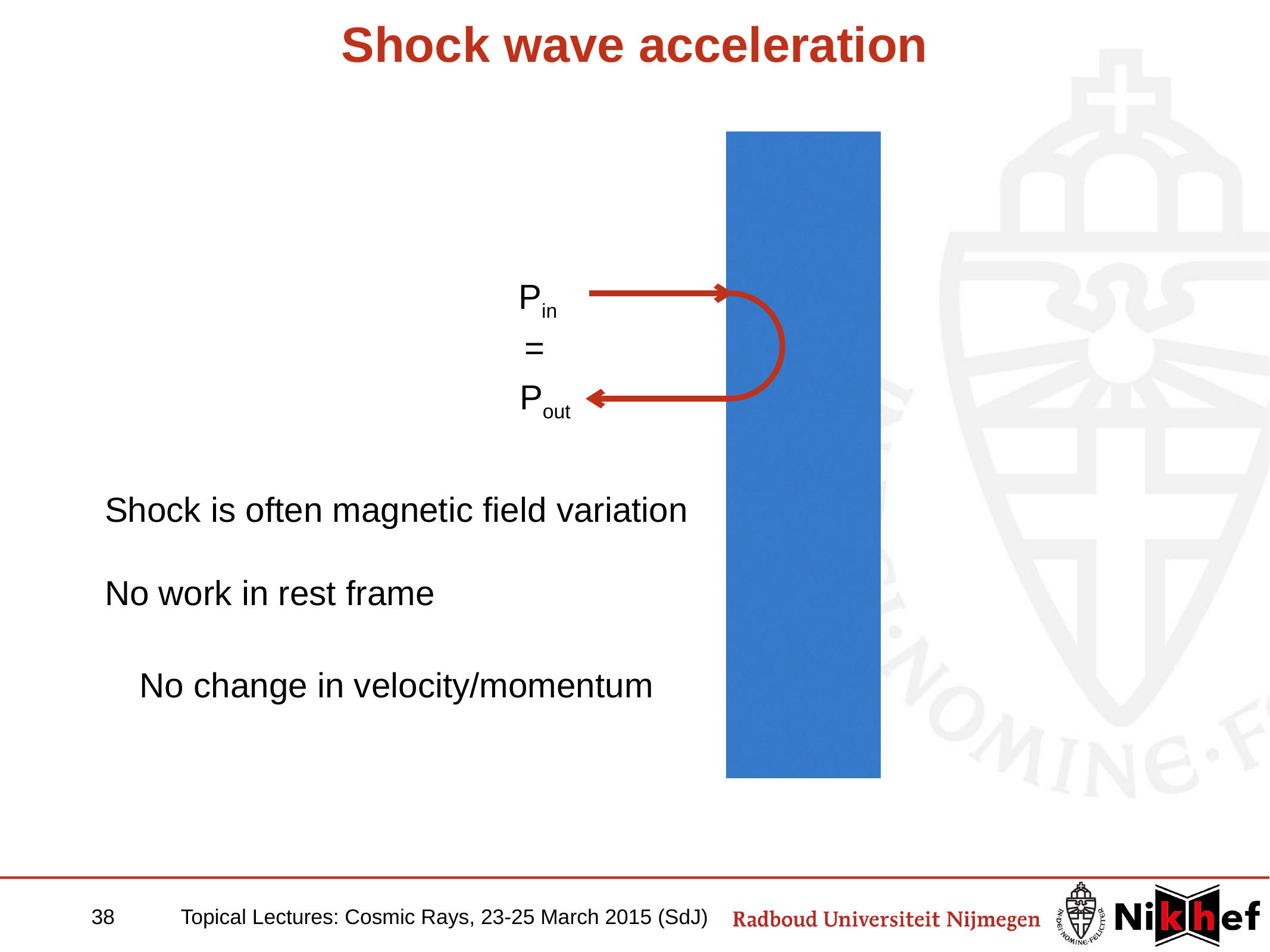

# Shock wave acceleration

Pin

=
Pout
Shock is often magnetic field variation

No work in rest frame
No change in velocity/momentum
38	Topical Lectures: Cosmic Rays, 23-25 March 2015 (SdJ)